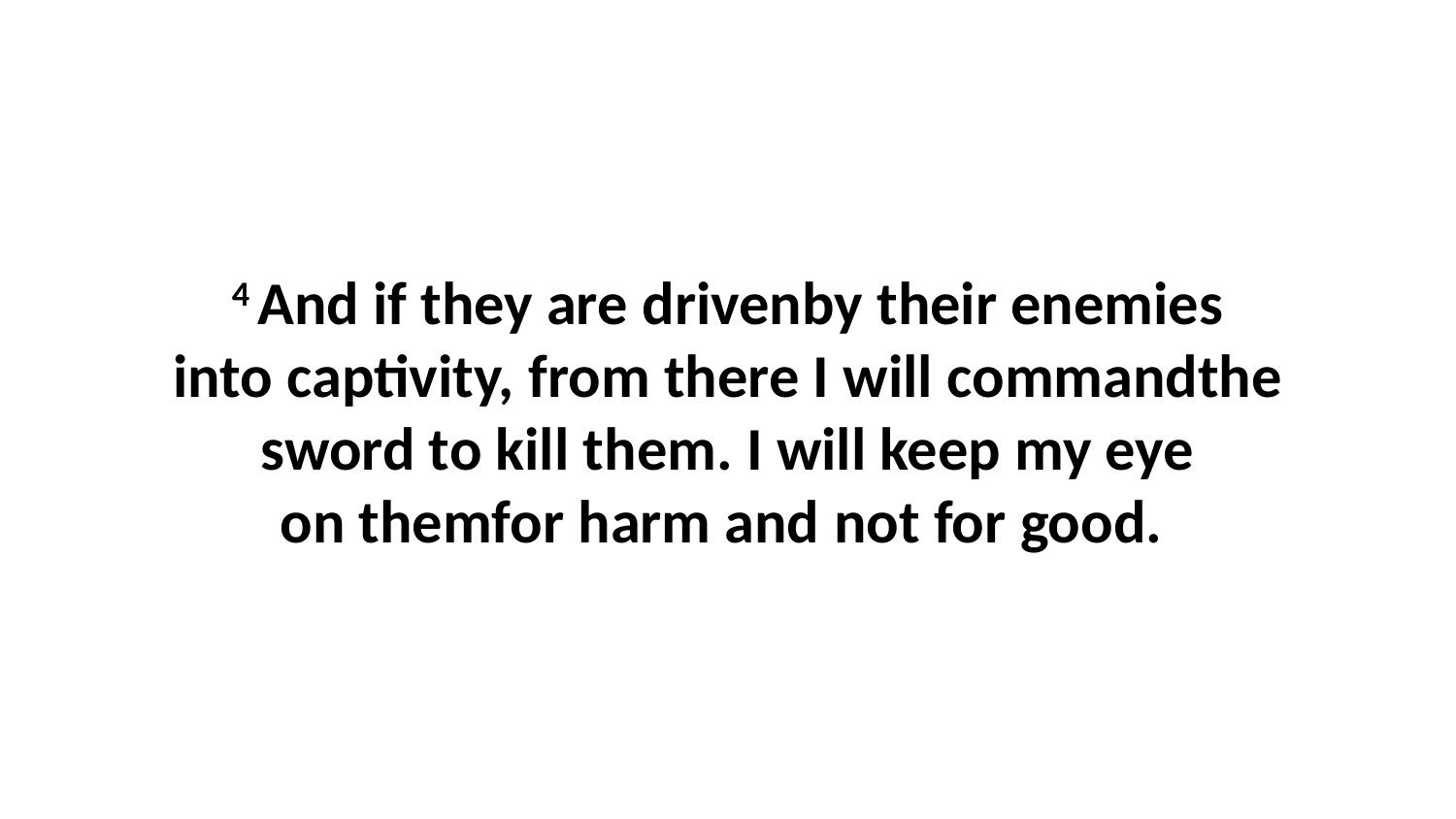

4 And if they are drivenby their enemies into captivity, from there I will commandthe sword to kill them. I will keep my eye on themfor harm and not for good.